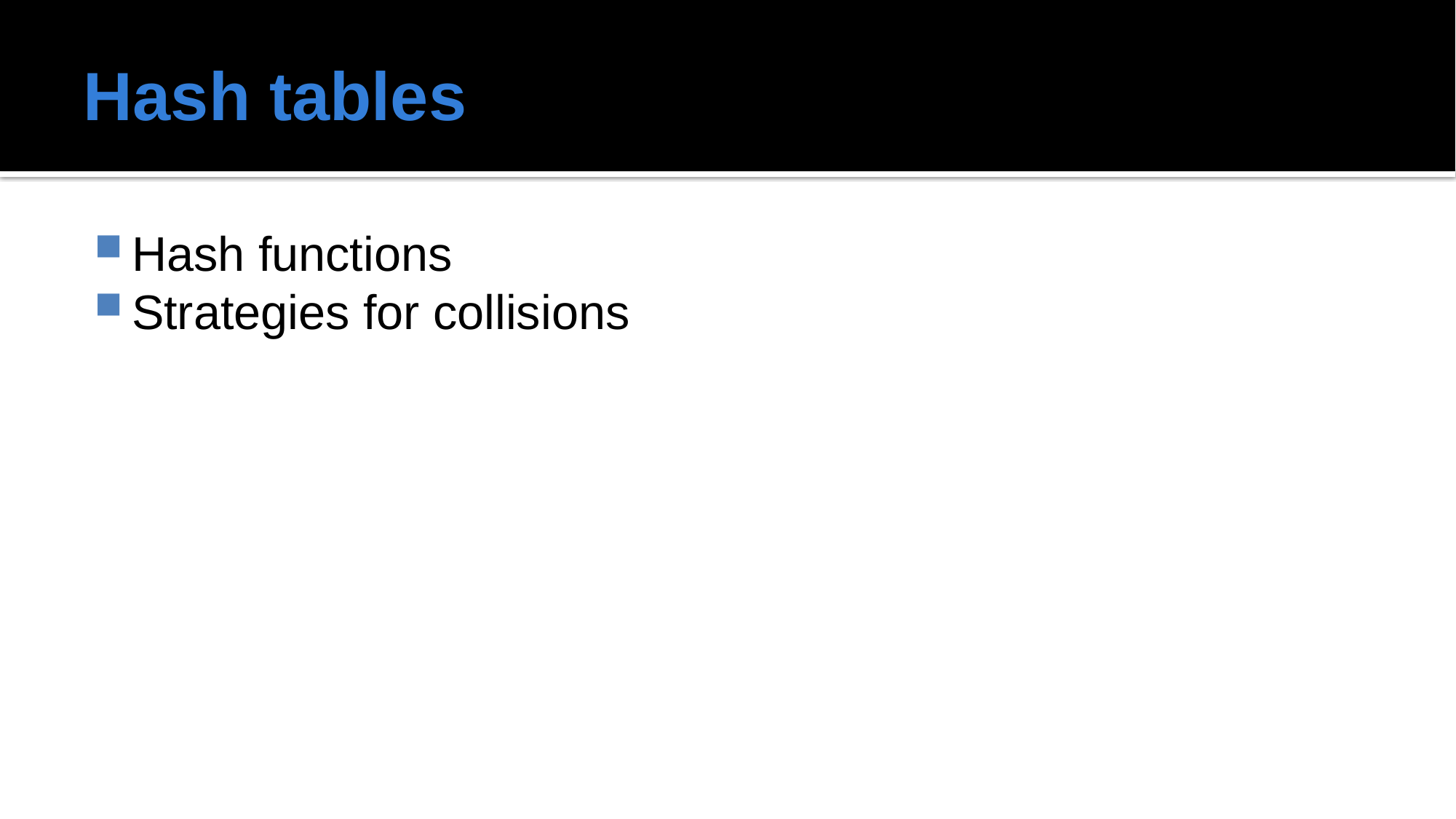

# Hash tables
Hash functions
Strategies for collisions